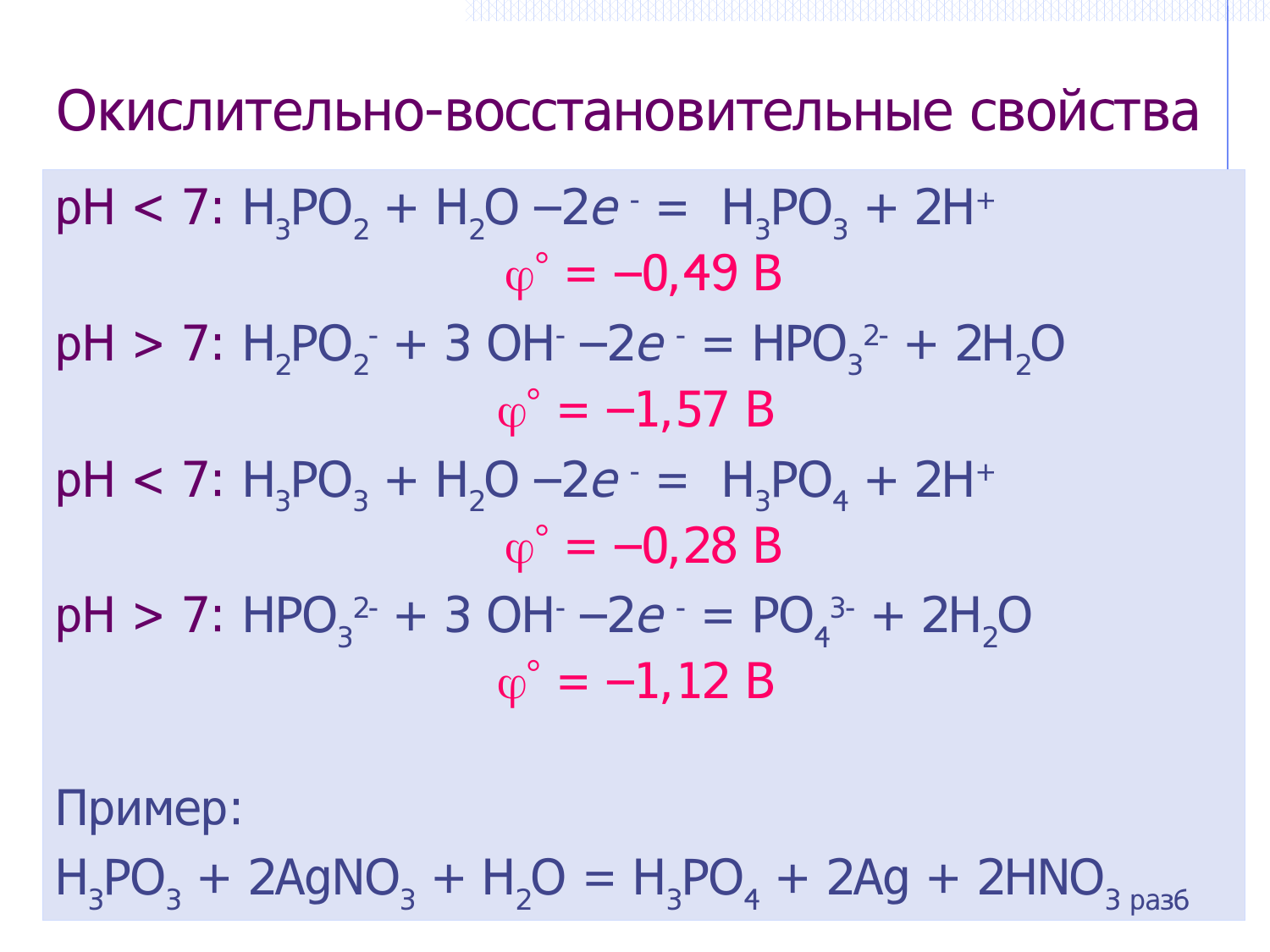

# Окислительно-восстановительные свойства
рН < 7: H3PO2 + H2O –2e − =  H3PO3 + 2H+
ϕ° = –0,49 В
рН > 7: H2PO2− + 3 OH− –2e − = HPO32− + 2H2O
ϕ° = –1,57 В
рН < 7: H3PO3 + H2O –2e − =  H3PO4 + 2H+
ϕ° = –0,28 В
рН > 7: HPO32− + 3 OH− –2e − = PO43− + 2H2O
ϕ° = –1,12 В

Пример:
H3PO3 + 2AgNO3 + H2O = H3PO4 + 2Ag + 2HNO3 разб